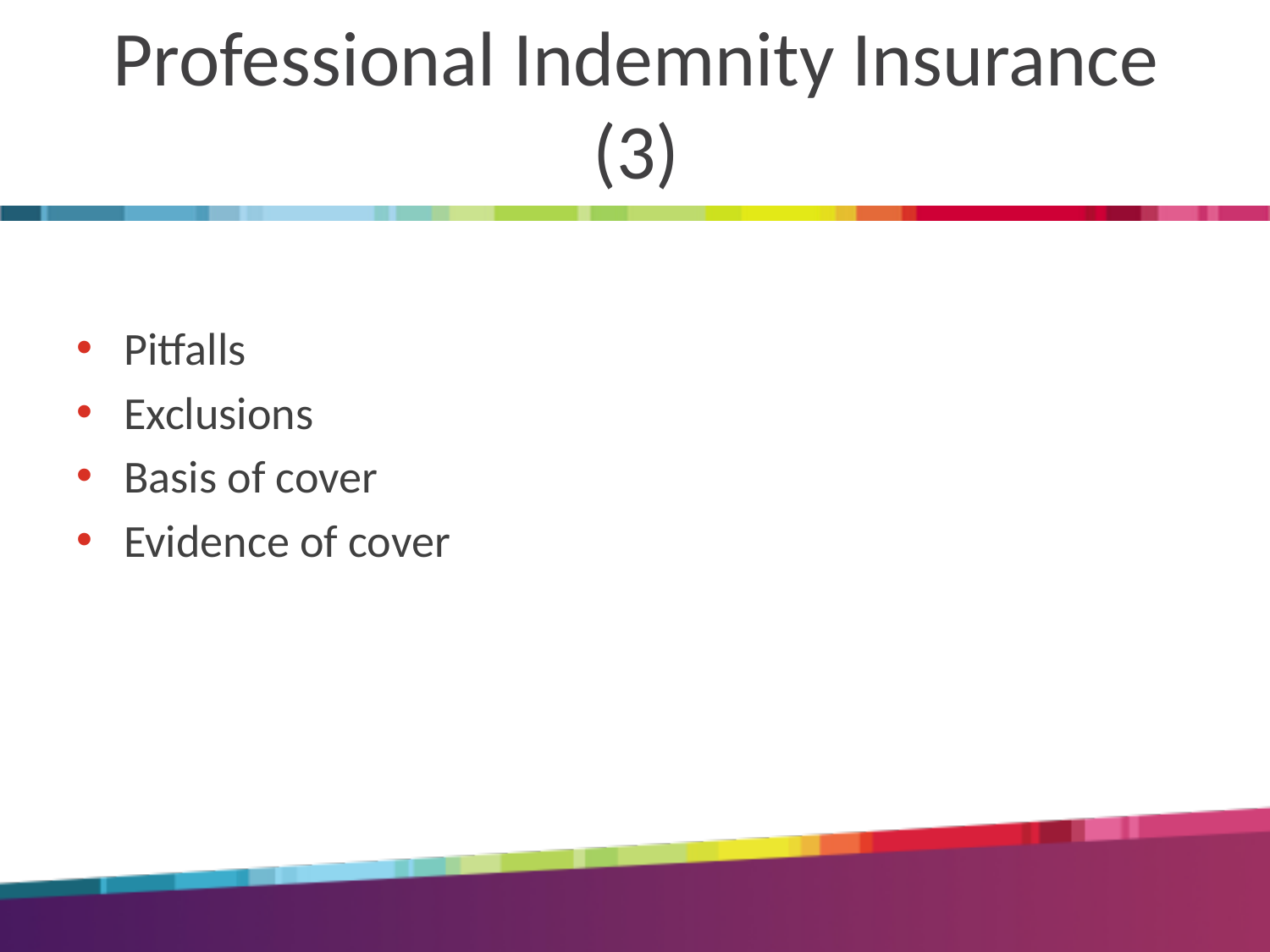

# Professional Indemnity Insurance (3)

Pitfalls
Exclusions
Basis of cover
Evidence of cover